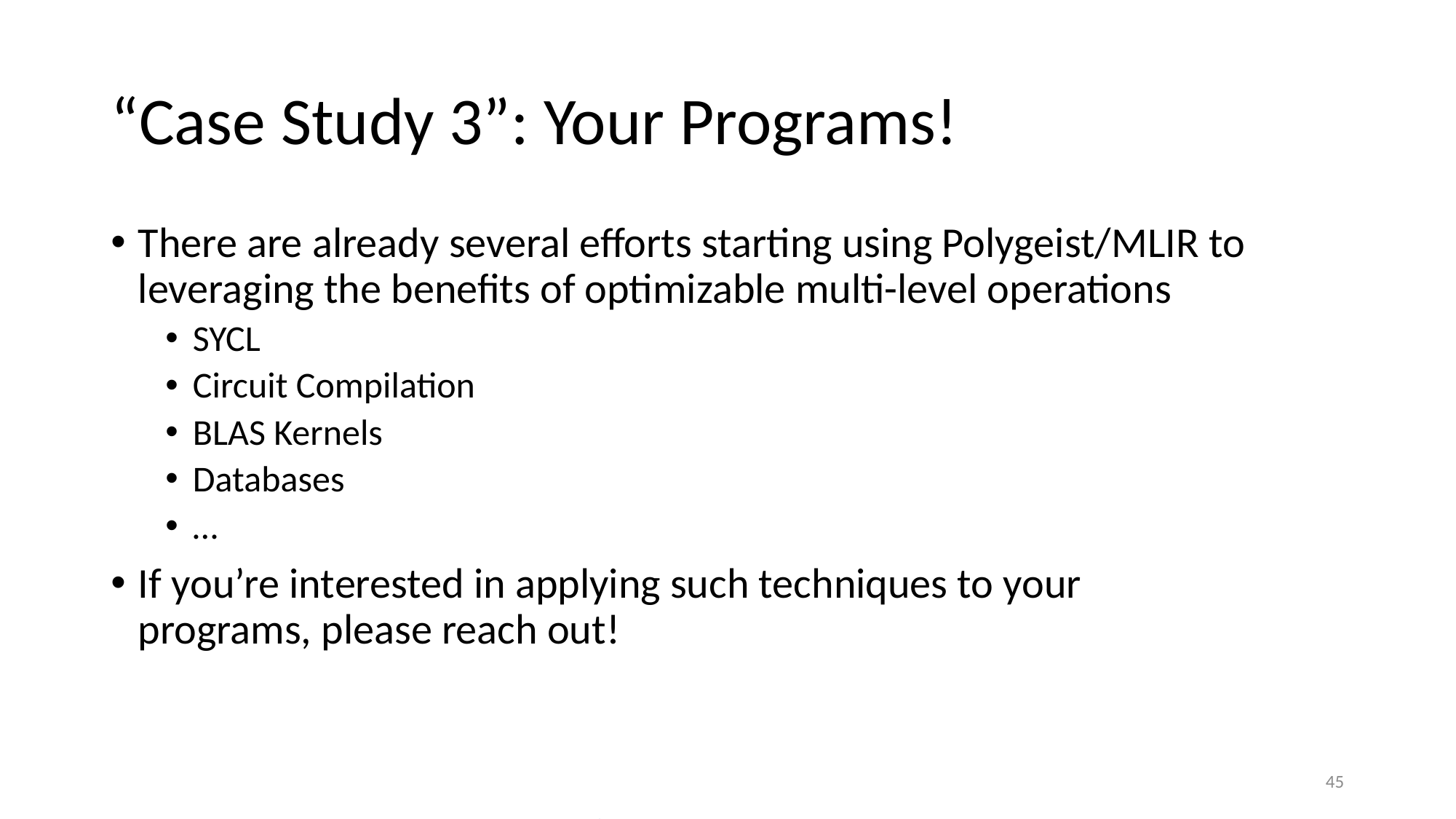

# “Case Study 3”: Your Programs!
There are already several efforts starting using Polygeist/MLIR to leveraging the benefits of optimizable multi-level operations
SYCL
Circuit Compilation
BLAS Kernels
Databases
…
If you’re interested in applying such techniques to your programs, please reach out!
45